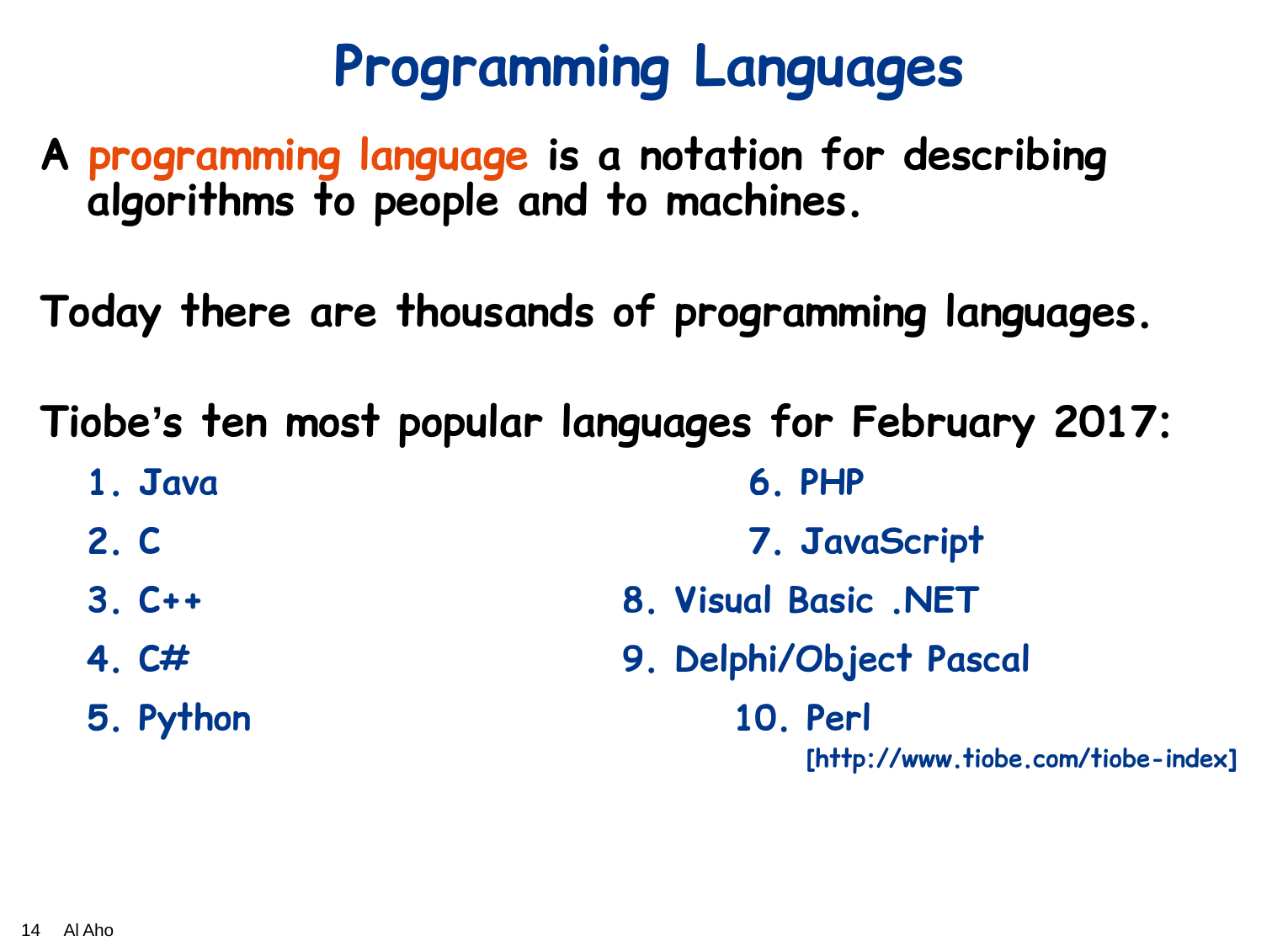

# Programming Languages
A programming language is a notation for describing algorithms to people and to machines.

Today there are thousands of programming languages.

Tiobe’s ten most popular languages for February 2017:
	1. Java				  6. PHP
	2. C					  7. JavaScript
	3. C++				  8. Visual Basic .NET
	4. C#				  9. Delphi/Object Pascal
	5. Python				 10. Perl
[http://www.tiobe.com/tiobe-index]